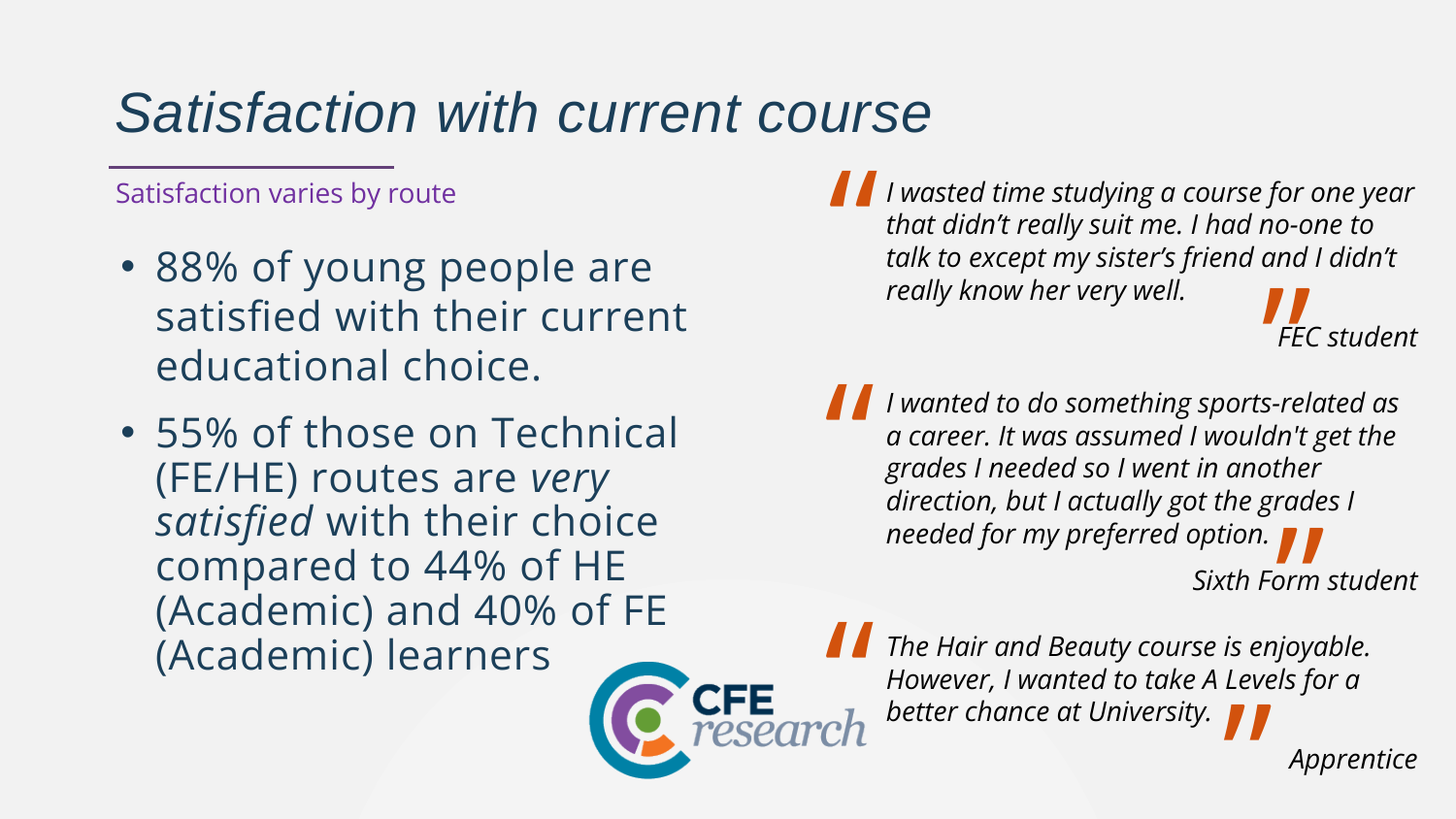

# Satisfaction with current course
“

I wasted time studying a course for one year that didn’t really suit me. I had no-one to talk to except my sister’s friend and I didn’t really know her very well.

FEC student

I wanted to do something sports-related as a career. It was assumed I wouldn't get the grades I needed so I went in another direction, but I actually got the grades I needed for my preferred option.

Sixth Form student

The Hair and Beauty course is enjoyable. However, I wanted to take A Levels for a better chance at University.

Apprentice
Satisfaction varies by route
88% of young people are satisfied with their current educational choice.
55% of those on Technical (FE/HE) routes are very satisfied with their choice compared to 44% of HE (Academic) and 40% of FE (Academic) learners

”
“
”
“
”